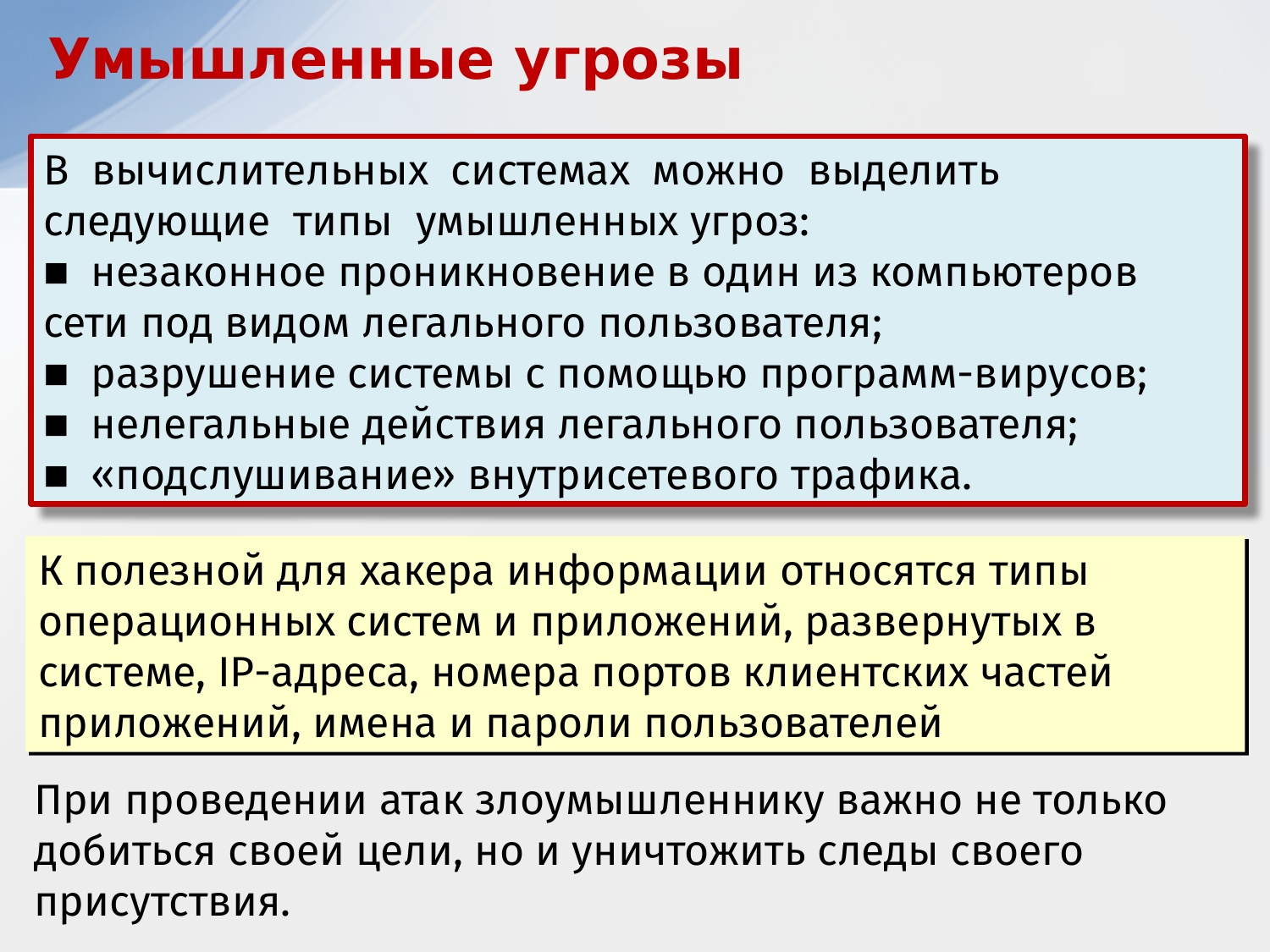

Умышленные угрозы
В  вычислительных  системах  можно  выделить  следующие  типы  умышленных угроз:
■  незаконное проникновение в один из компьютеров сети под видом легального пользователя;
■  разрушение системы с помощью программ-вирусов;
■  нелегальные действия легального пользователя;
■  «подслушивание» внутрисетевого трафика.
К полезной для хакера информации относятся типы операционных систем и приложений, развернутых в системе, IP-адреса, номера портов клиентских частей приложений, имена и пароли пользователей
При проведении атак злоумышленнику важно не только добиться своей цели, но и уничтожить следы своего присутствия.